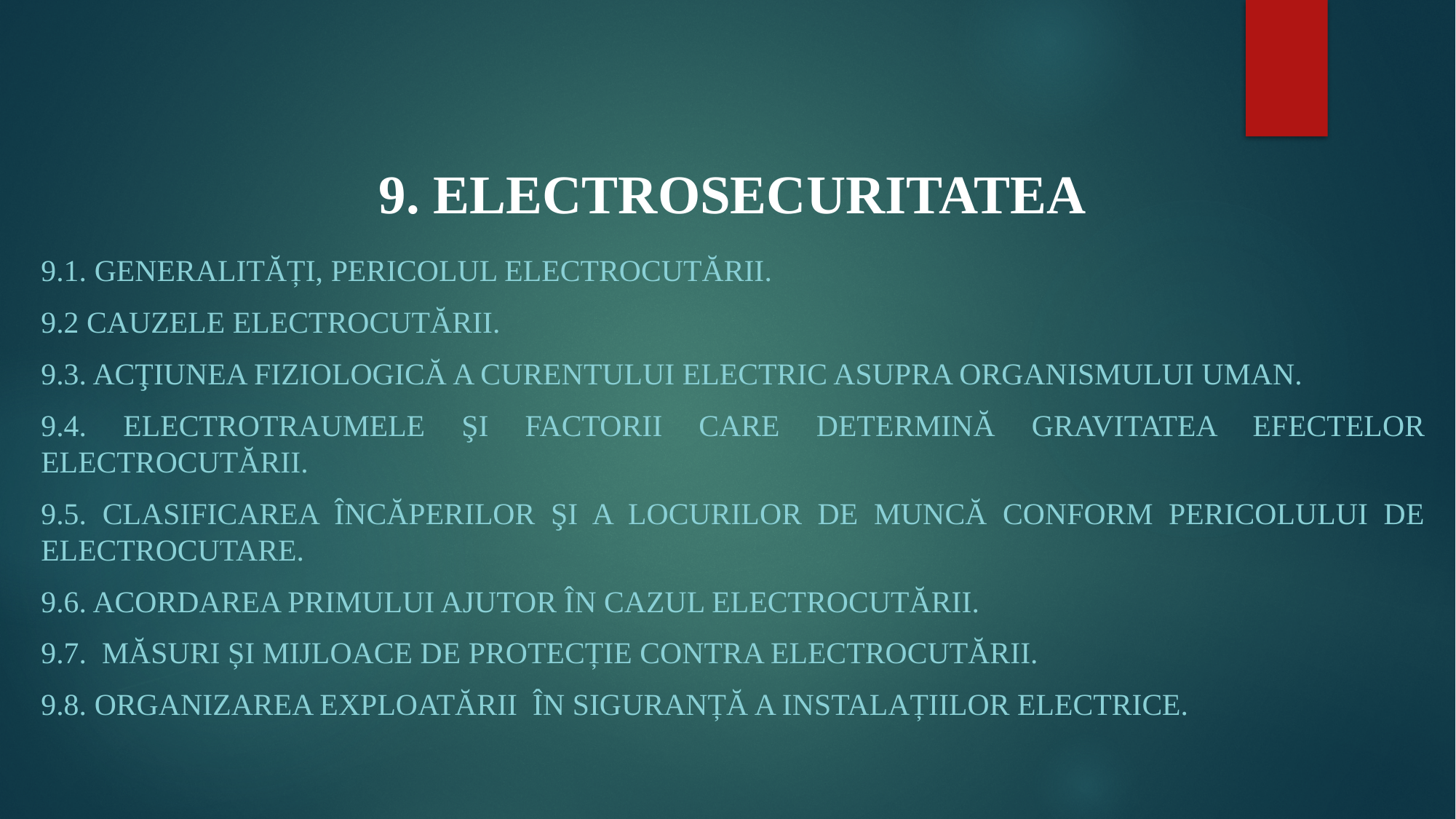

#
9. ELECTROSECURITATEA
9.1. Generalități, pericolul electrocutării.
9.2 Cauzele electrocutării.
9.3. Acţiunea fiziologică a curentului electric asupra organismului uman.
9.4. Electrotraumele şi factorii care determină gravitatea efectelor electrocutării.
9.5. Clasificarea încăperilor şi a locurilor de muncă conform pericolului de electrocutare.
9.6. Acordarea primului ajutor în cazul electrocutării.
9.7.  Măsuri și mijloace de protecție contra electrocutării.
9.8. Organizarea exploatării  în siguranțĂ a instalațiilor electrice.